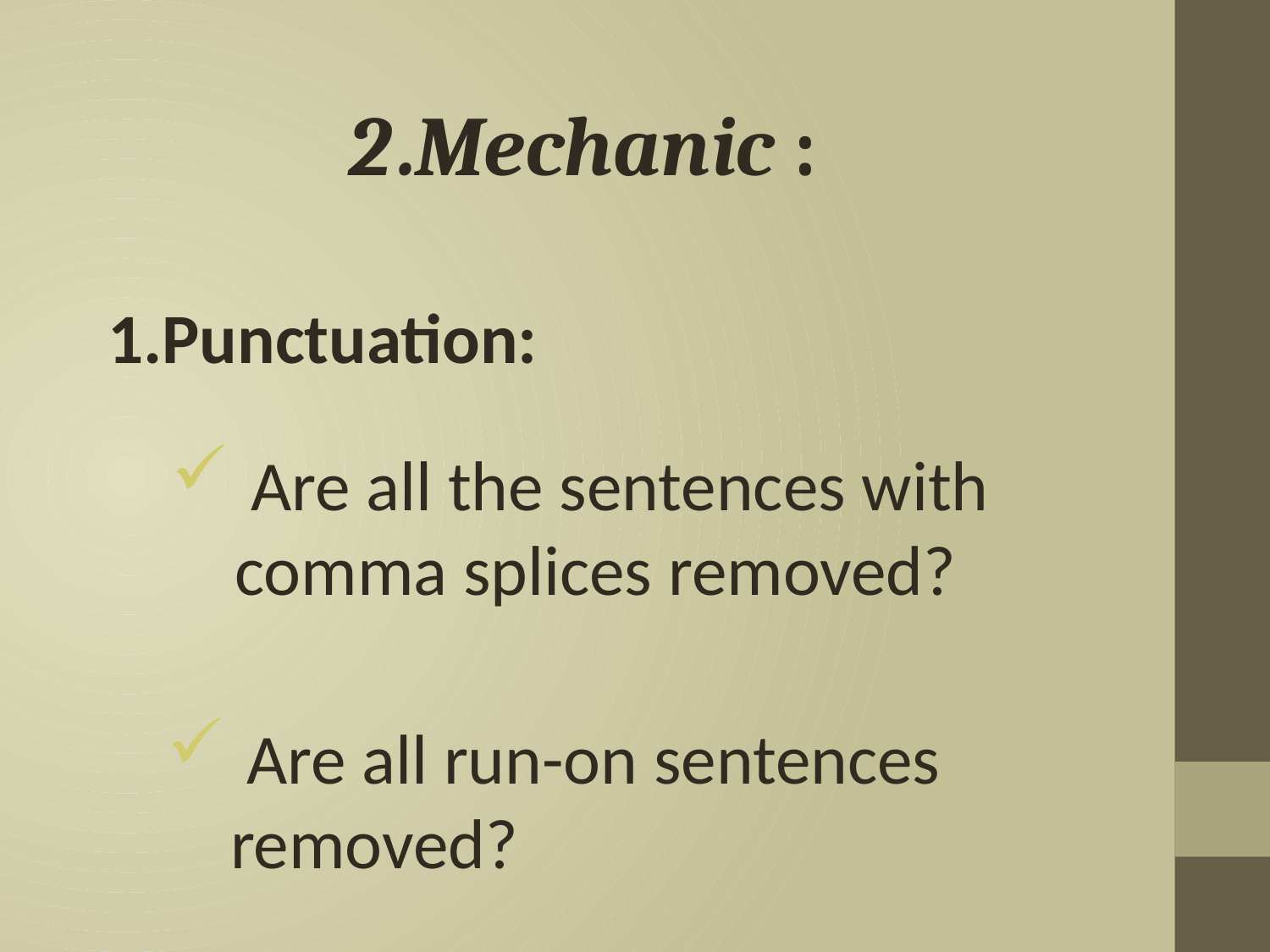

2.Mechanic :

1.Punctuation:

 Are all the sentences with comma splices removed?
 Are all run-on sentences removed?